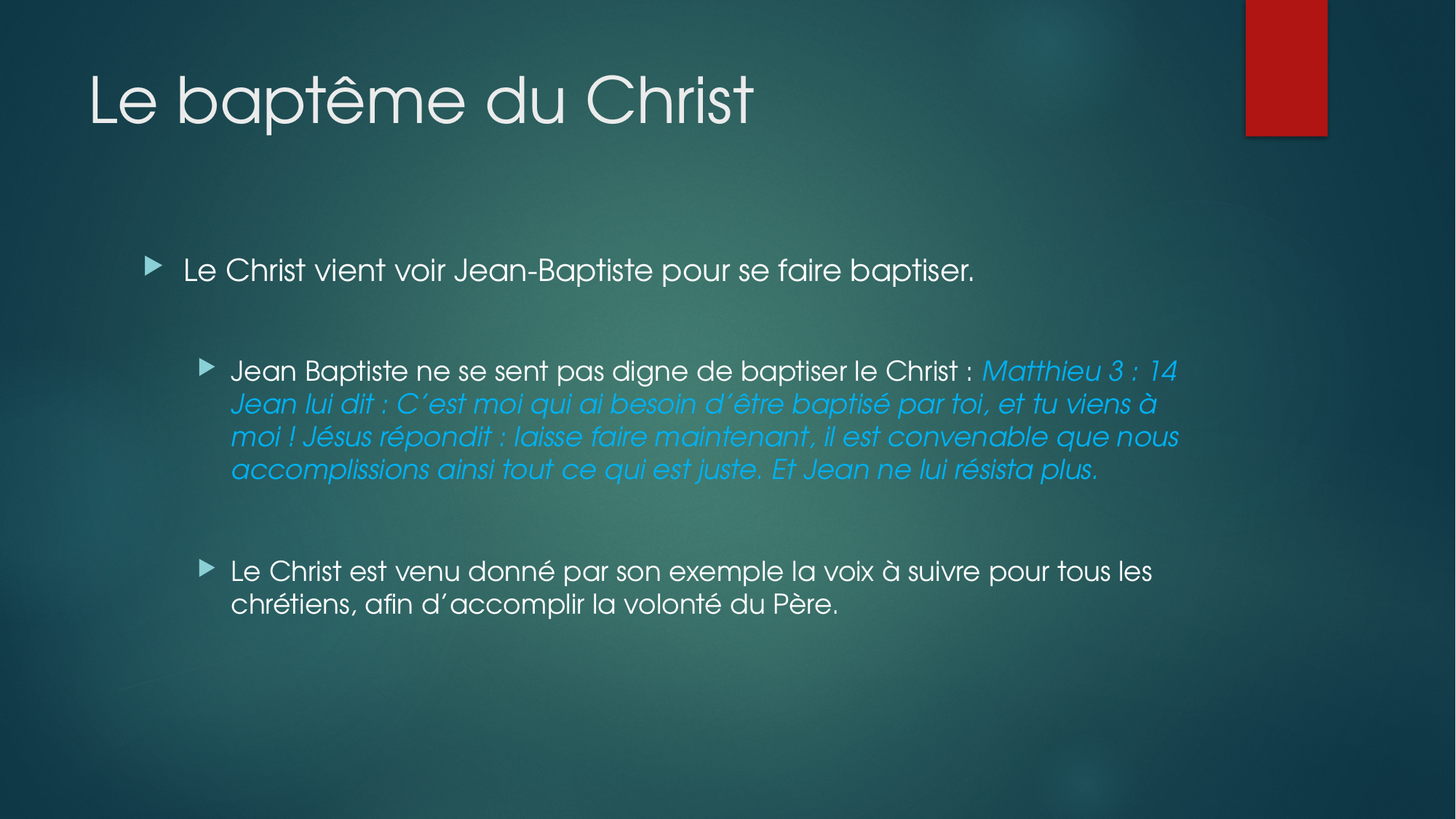

# Le baptême du Christ
Le Christ vient voir Jean-Baptiste pour se faire baptiser.

Jean Baptiste ne se sent pas digne de baptiser le Christ : Matthieu 3 : 14 Jean lui dit : C’est moi qui ai besoin d’être baptisé par toi, et tu viens à moi ! Jésus répondit : laisse faire maintenant, il est convenable que nous accomplissions ainsi tout ce qui est juste. Et Jean ne lui résista plus.

Le Christ est venu donné par son exemple la voix à suivre pour tous les chrétiens, afin d’accomplir la volonté du Père.